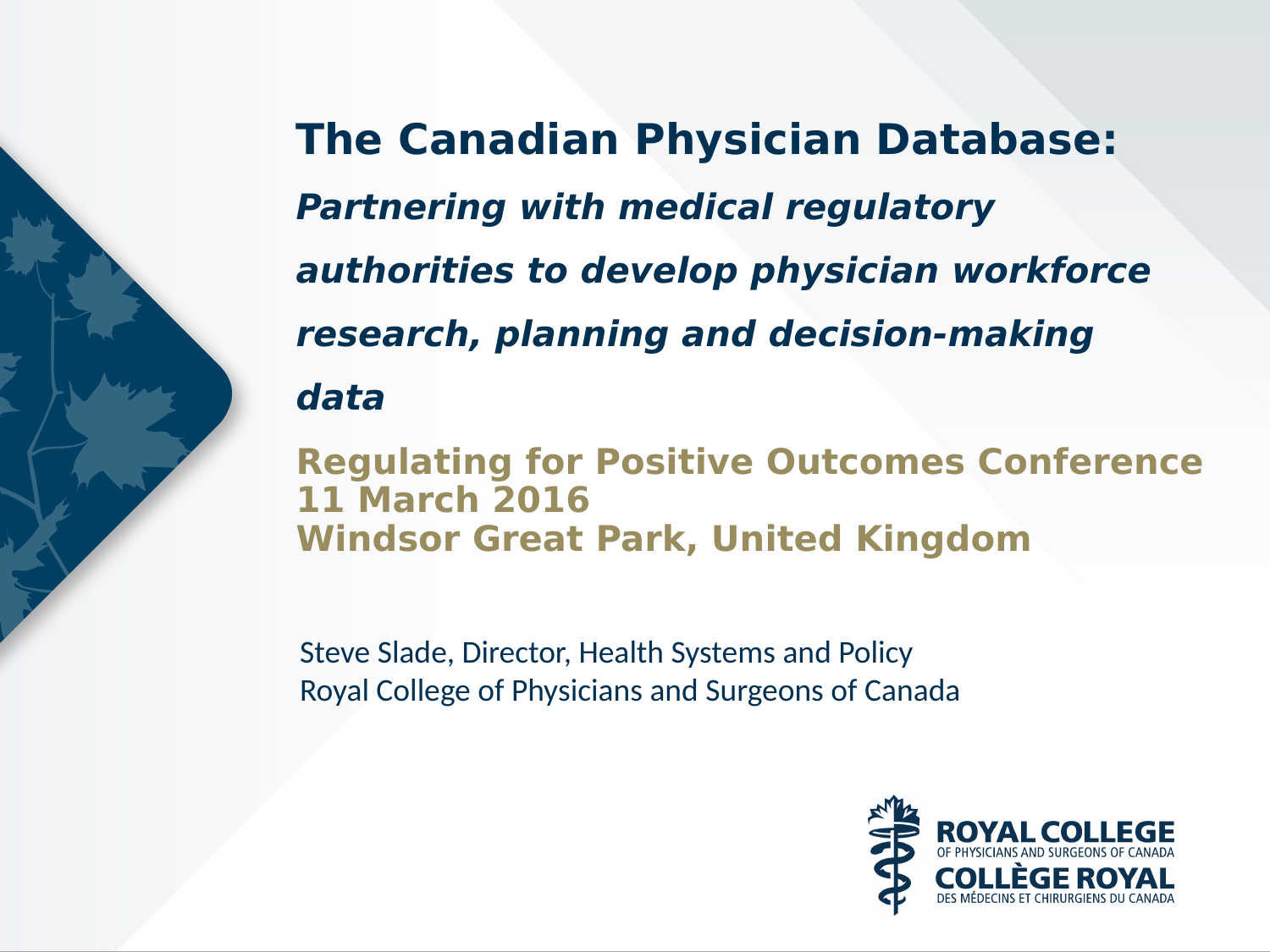

# The Canadian Physician Database: Partnering with medical regulatory authorities to develop physician workforce research, planning and decision-making data
Regulating for Positive Outcomes Conference
11 March 2016
Windsor Great Park, United Kingdom
Steve Slade, Director, Health Systems and Policy
Royal College of Physicians and Surgeons of Canada